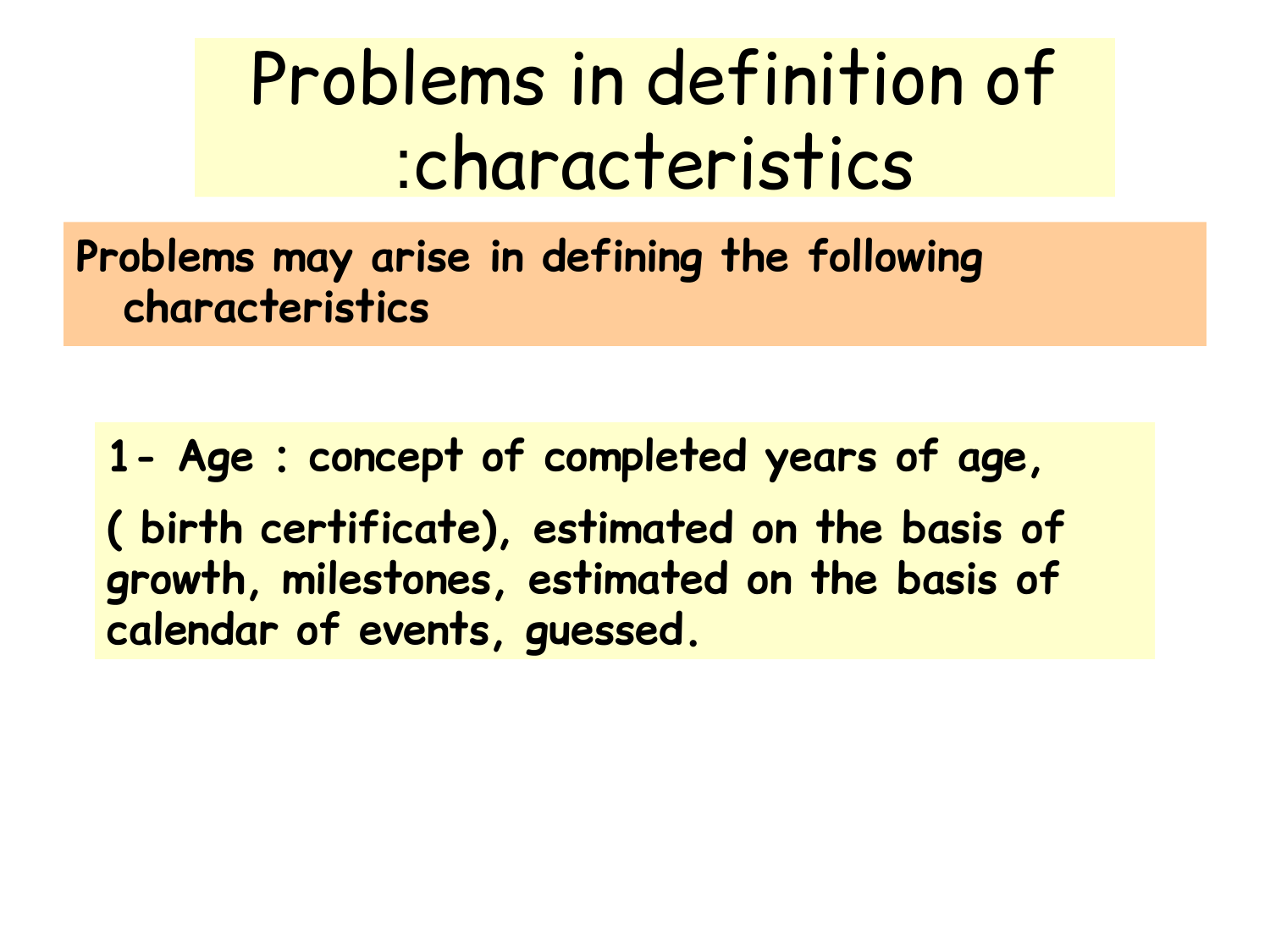

# Problems in definition of characteristics:
Problems may arise in defining the following characteristics

1- Age : concept of completed years of age,
( birth certificate), estimated on the basis of growth, milestones, estimated on the basis of calendar of events, guessed.